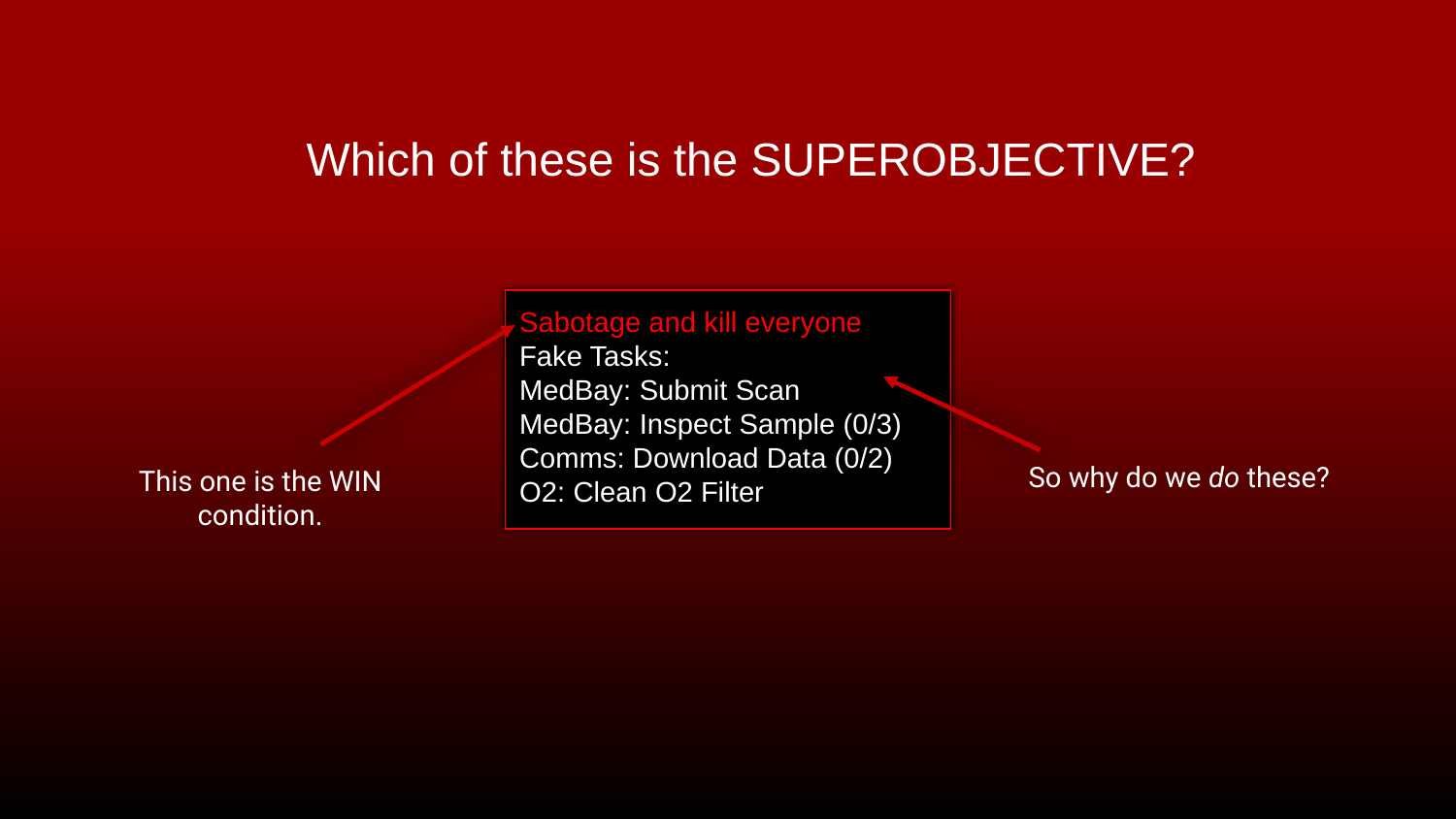

Which of these is the SUPEROBJECTIVE?
Sabotage and kill everyone
Fake Tasks:
MedBay: Submit Scan
MedBay: Inspect Sample (0/3)
Comms: Download Data (0/2)
O2: Clean O2 Filter
So why do we do these?
This one is the WIN condition.